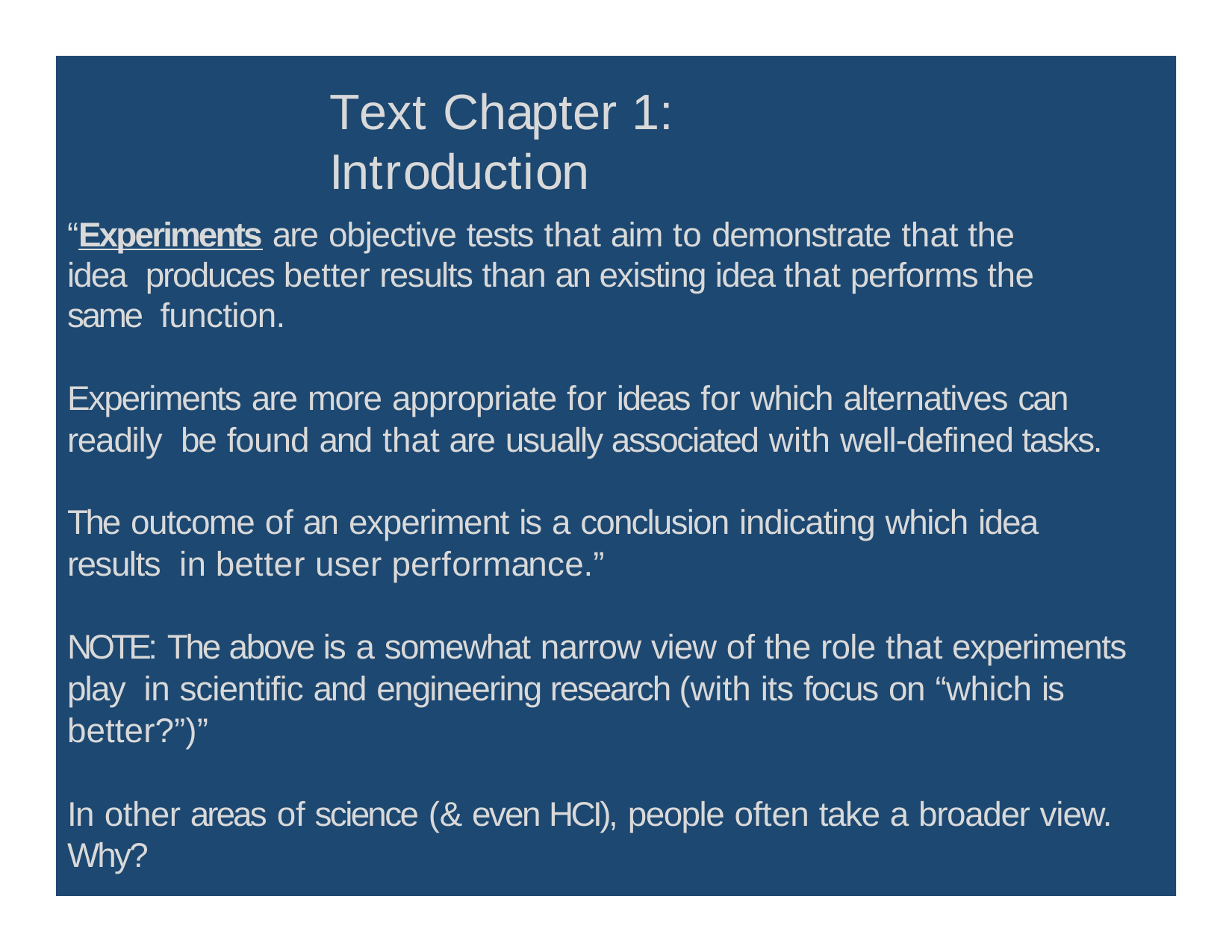

# Text Chapter 1: Introduction
“Experiments are objective tests that aim to demonstrate that the idea  produces better results than an existing idea that performs the same  function.

Experiments are more appropriate for ideas for which alternatives can readily  be found and that are usually associated with well-defined tasks.

The outcome of an experiment is a conclusion indicating which idea results  in better user performance.”

NOTE: The above is a somewhat narrow view of the role that experiments play  in scientific and engineering research (with its focus on “which is better?”)”

In other areas of science (& even HCI), people often take a broader view. Why?